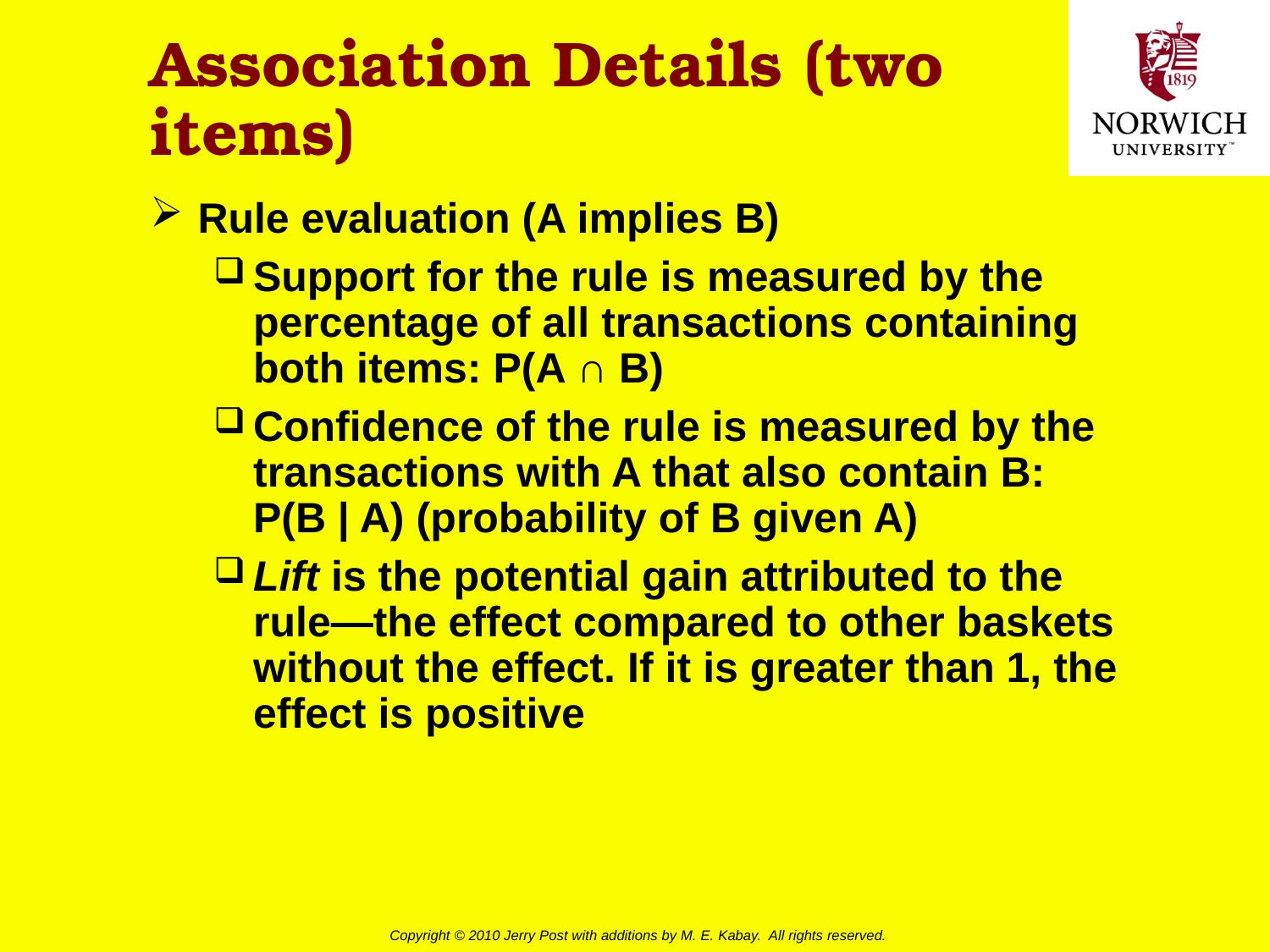

# Association Details (two items)
Rule evaluation (A implies B)
Support for the rule is measured by the percentage of all transactions containing both items: P(A ∩ B)
Confidence of the rule is measured by the transactions with A that also contain B: P(B | A) (probability of B given A)
Lift is the potential gain attributed to the rule—the effect compared to other baskets without the effect. If it is greater than 1, the effect is positive